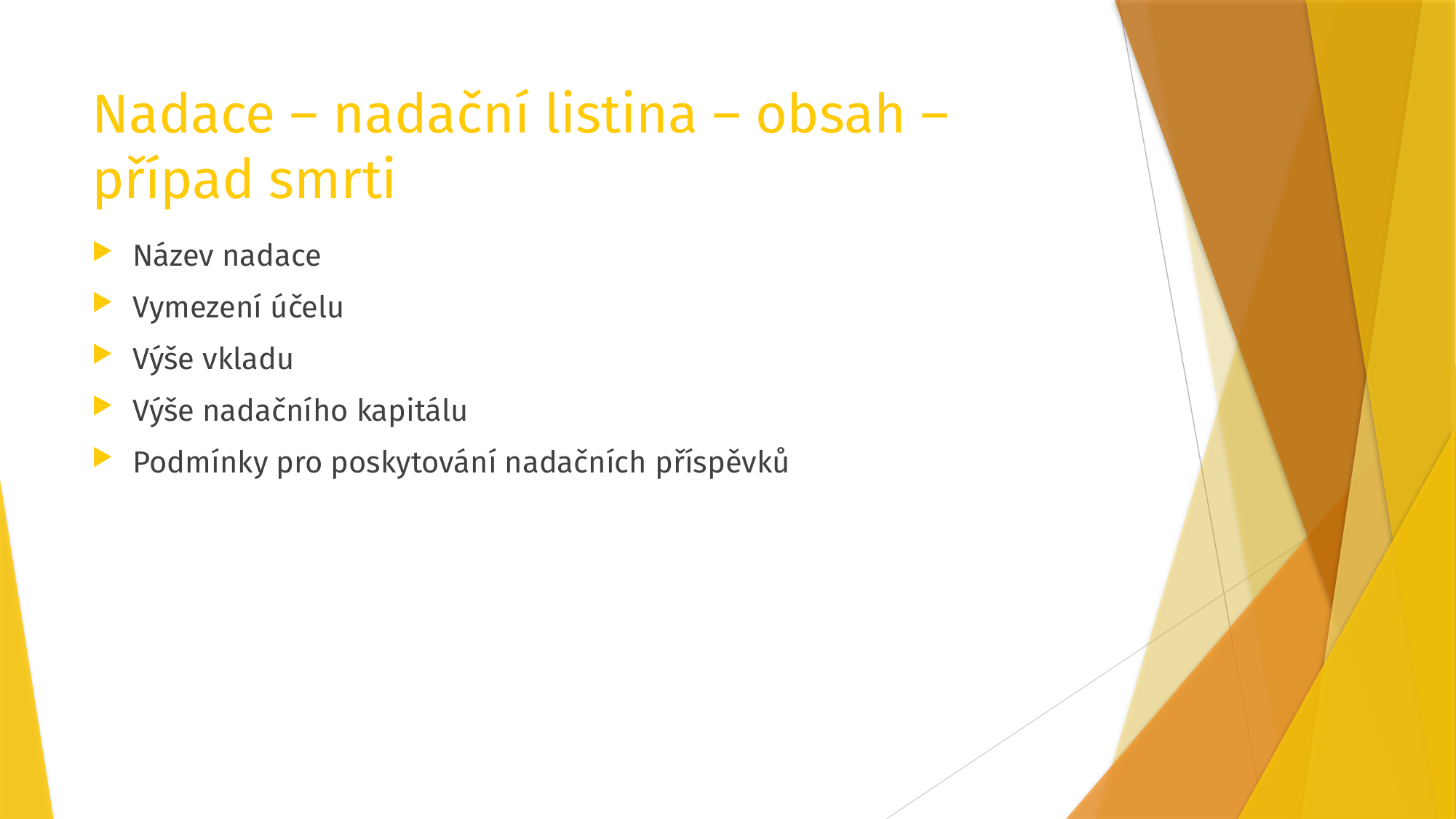

# Nadace – nadační listina – obsah – případ smrti
Název nadace
Vymezení účelu
Výše vkladu
Výše nadačního kapitálu
Podmínky pro poskytování nadačních příspěvků